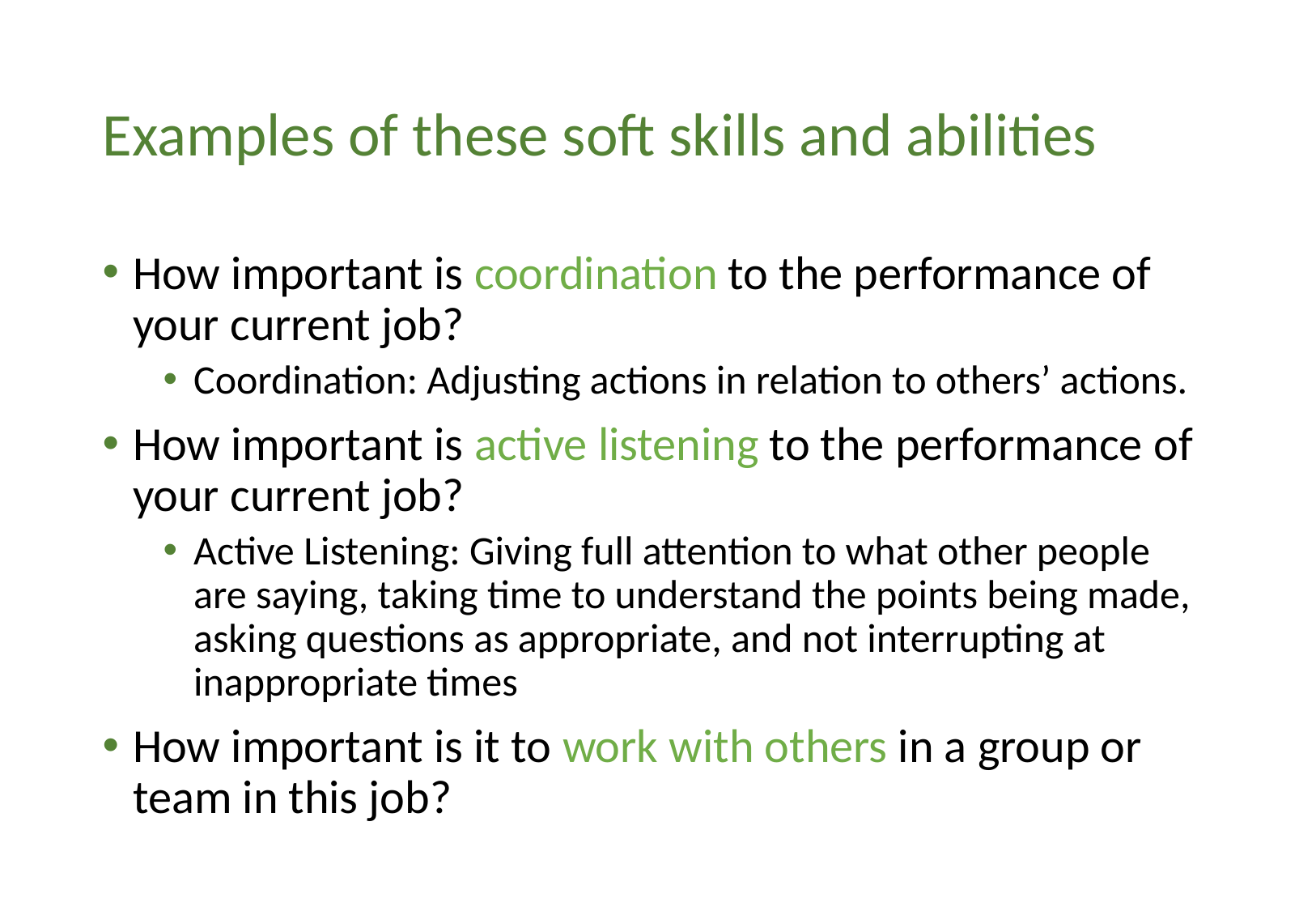

# Examples of these soft skills and abilities
How important is coordination to the performance of your current job?
Coordination: Adjusting actions in relation to others’ actions.
How important is active listening to the performance of your current job?
Active Listening: Giving full attention to what other people are saying, taking time to understand the points being made, asking questions as appropriate, and not interrupting at inappropriate times
How important is it to work with others in a group or team in this job?